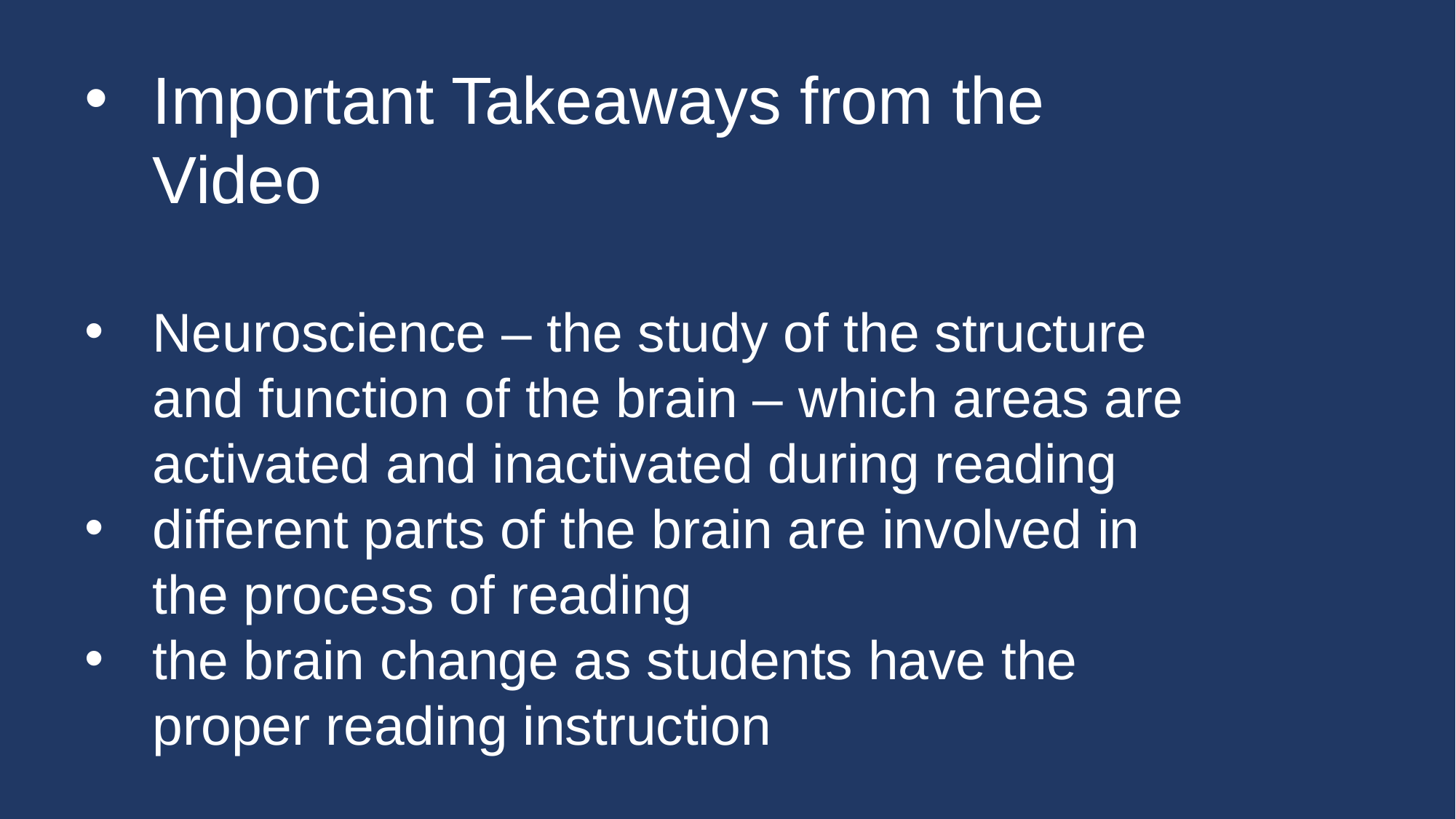

Important Takeaways from the Video

Neuroscience – the study of the structure and function of the brain – which areas are activated and inactivated during reading
different parts of the brain are involved in the process of reading
the brain change as students have the proper reading instruction